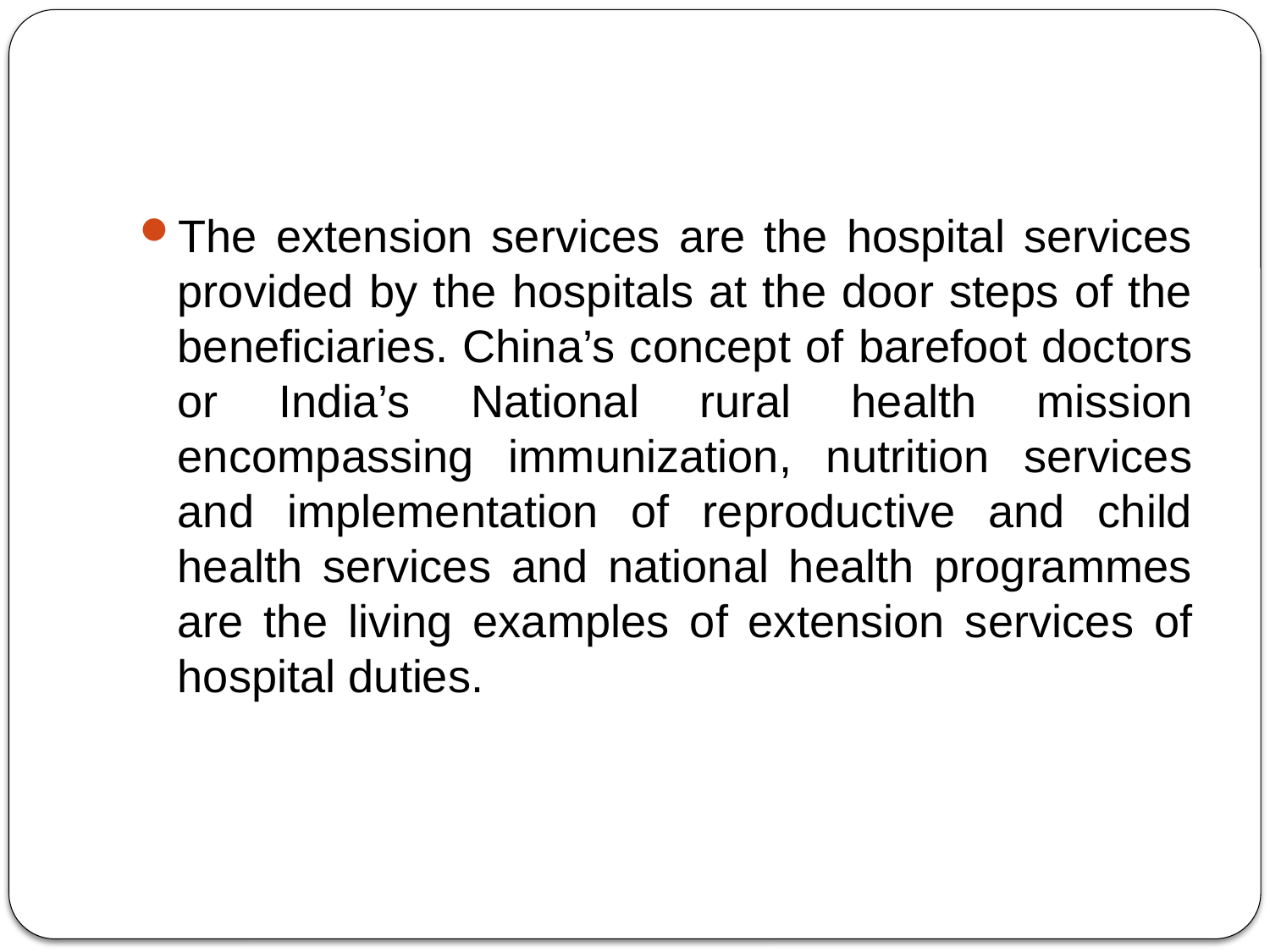

#
The extension services are the hospital services provided by the hospitals at the door steps of the beneficiaries. China’s concept of barefoot doctors or India’s National rural health mission encompassing immunization, nutrition services and implementation of reproductive and child health services and national health programmes are the living examples of extension services of hospital duties.